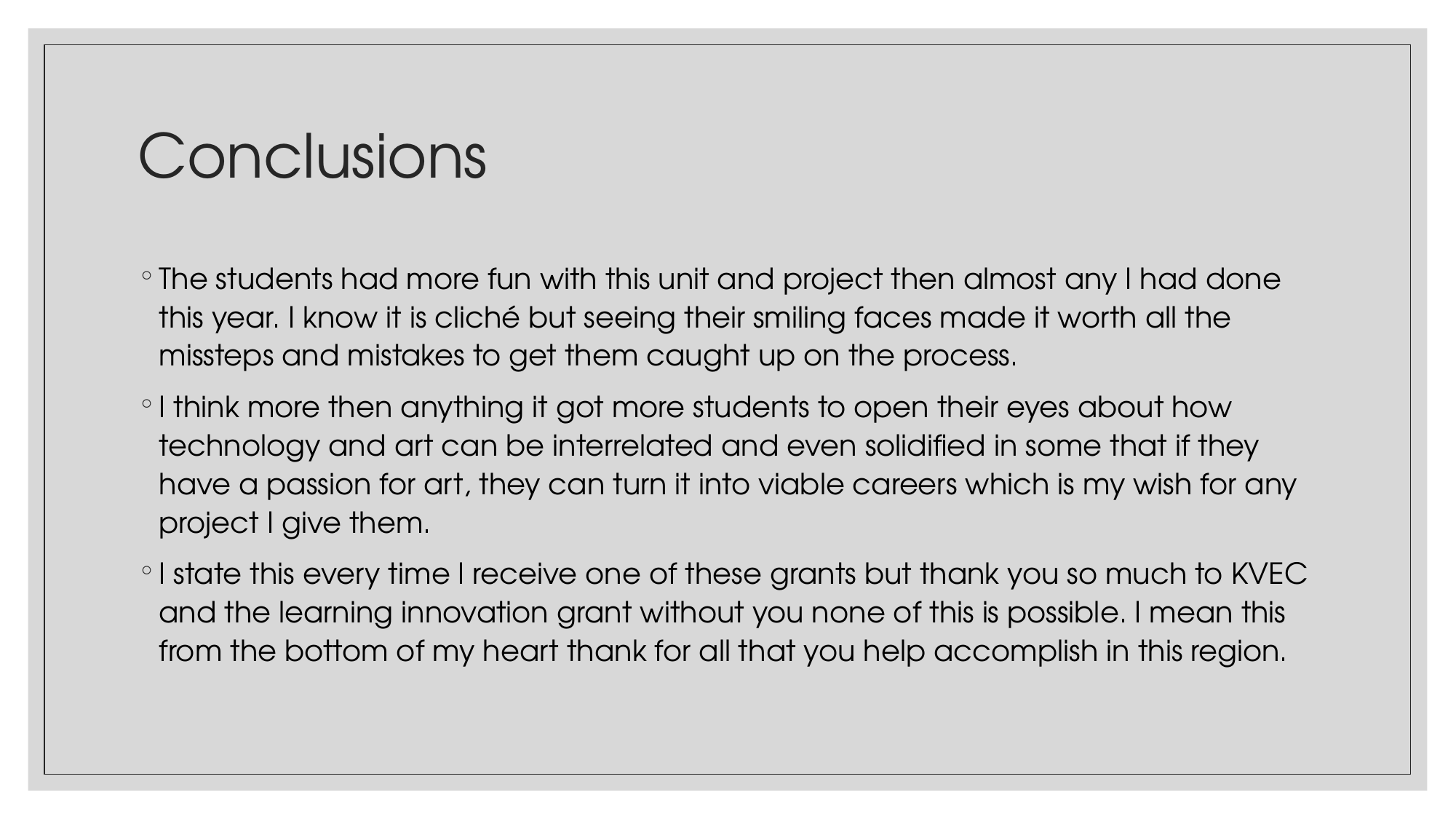

# Conclusions
The students had more fun with this unit and project then almost any I had done this year. I know it is cliché but seeing their smiling faces made it worth all the missteps and mistakes to get them caught up on the process.
I think more then anything it got more students to open their eyes about how technology and art can be interrelated and even solidified in some that if they have a passion for art, they can turn it into viable careers which is my wish for any project I give them.
I state this every time I receive one of these grants but thank you so much to KVEC and the learning innovation grant without you none of this is possible. I mean this from the bottom of my heart thank for all that you help accomplish in this region.